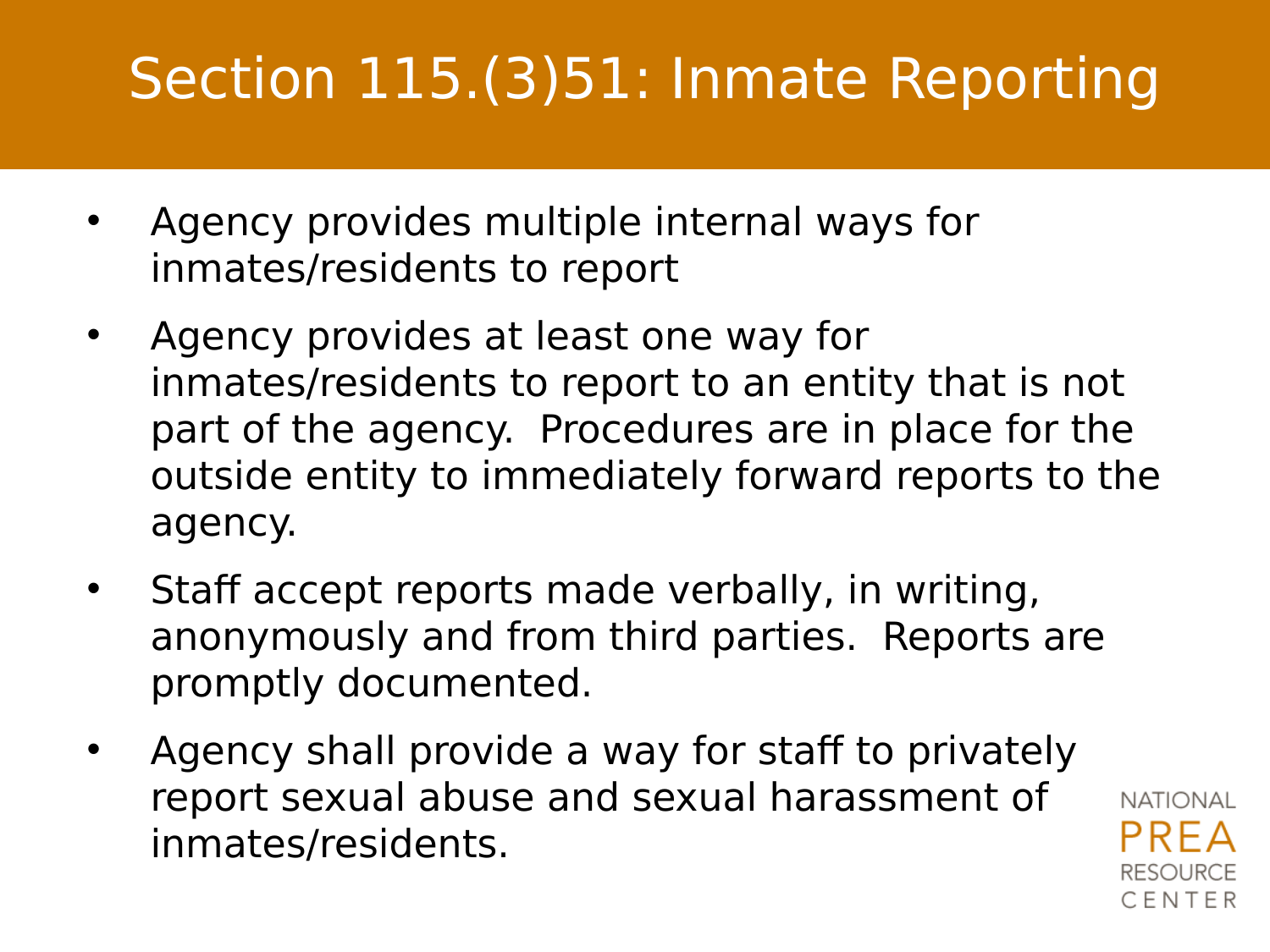

# Section 115.(3)51: Inmate Reporting
Agency provides multiple internal ways for inmates/residents to report
Agency provides at least one way for inmates/residents to report to an entity that is not part of the agency.  Procedures are in place for the outside entity to immediately forward reports to the agency.
Staff accept reports made verbally, in writing, anonymously and from third parties.  Reports are promptly documented.
Agency shall provide a way for staff to privately report sexual abuse and sexual harassment of inmates/residents.